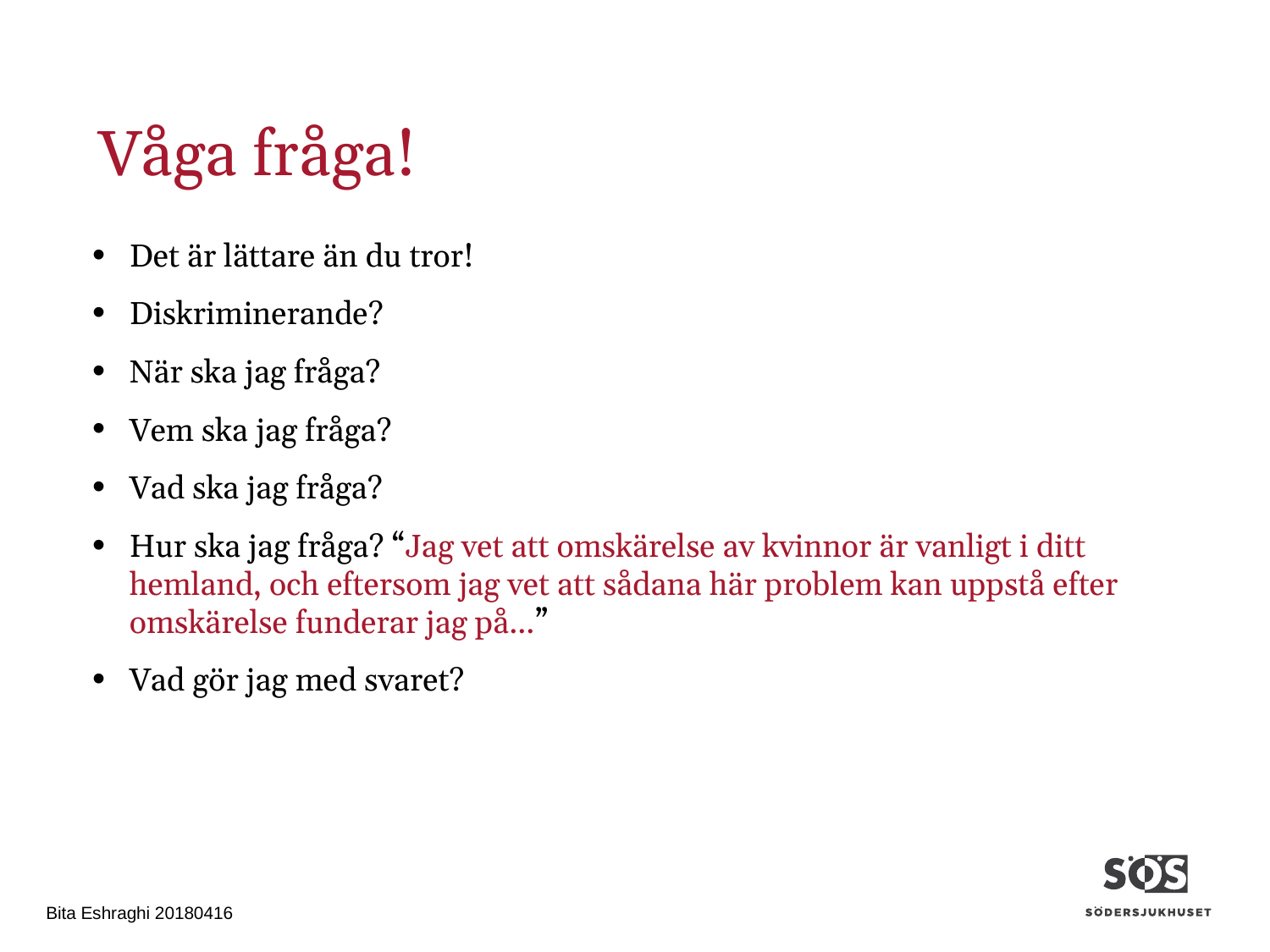

# Våga fråga!
Det är lättare än du tror!
Diskriminerande?
När ska jag fråga?
Vem ska jag fråga?
Vad ska jag fråga?
Hur ska jag fråga? “Jag vet att omskärelse av kvinnor är vanligt i ditt hemland, och eftersom jag vet att sådana här problem kan uppstå efter omskärelse funderar jag på...”
Vad gör jag med svaret?
Bita Eshraghi 20180416